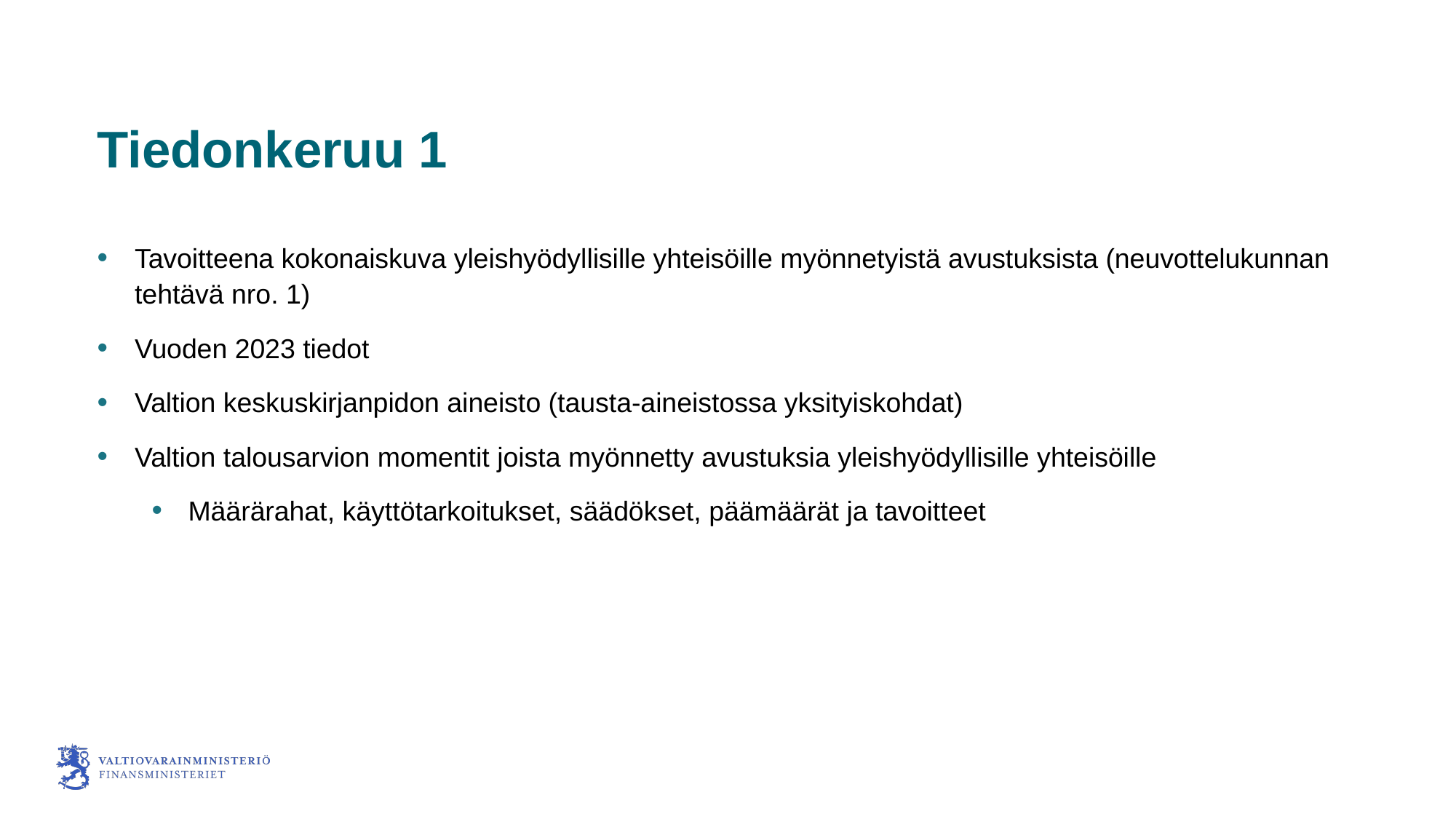

# Tiedonkeruu 1
Tavoitteena kokonaiskuva yleishyödyllisille yhteisöille myönnetyistä avustuksista (neuvottelukunnan tehtävä nro. 1)
Vuoden 2023 tiedot
Valtion keskuskirjanpidon aineisto (tausta-aineistossa yksityiskohdat)
Valtion talousarvion momentit joista myönnetty avustuksia yleishyödyllisille yhteisöille
Määrärahat, käyttötarkoitukset, säädökset, päämäärät ja tavoitteet